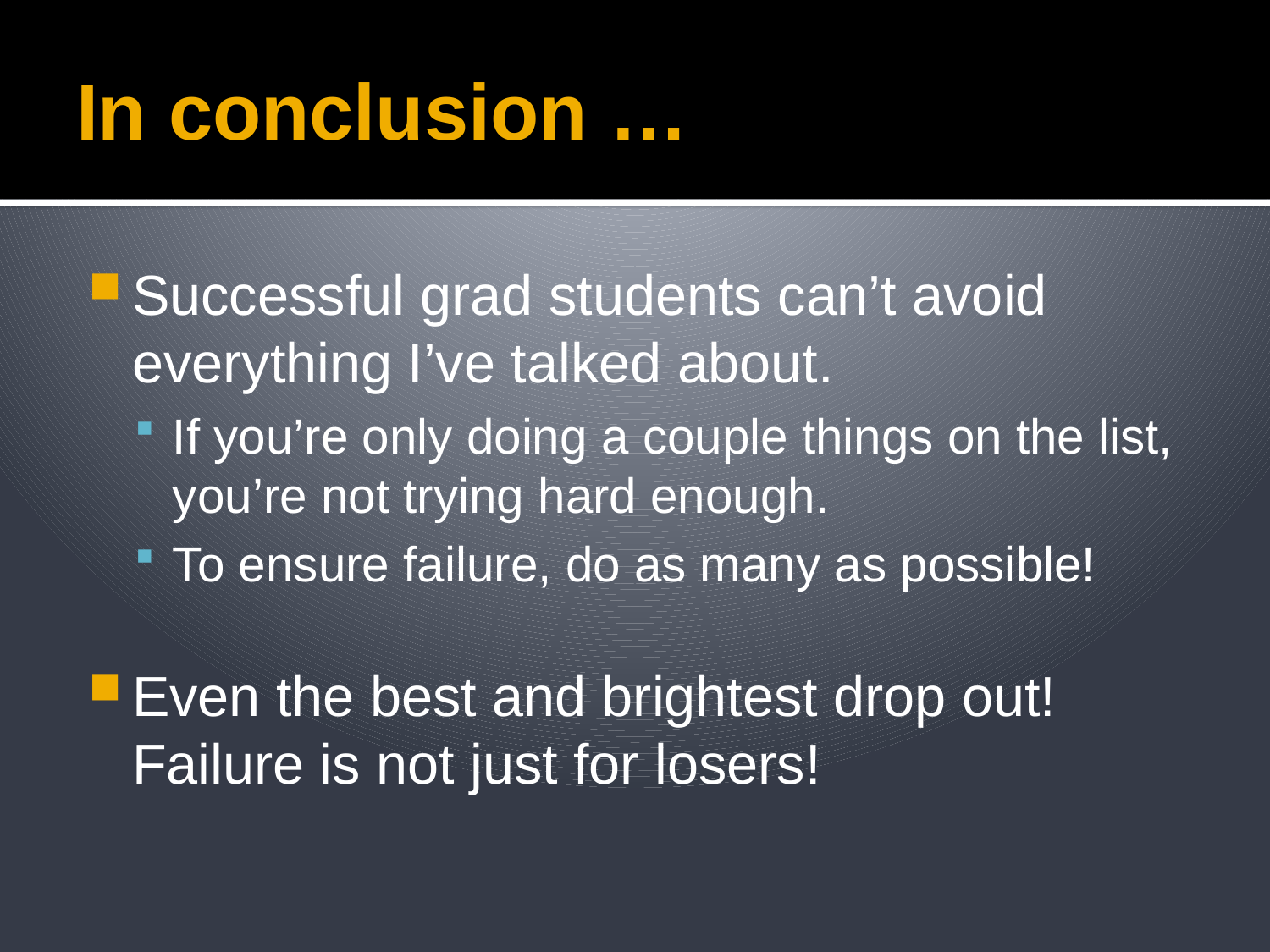

# In conclusion …
Successful grad students can’t avoid everything I’ve talked about.
If you’re only doing a couple things on the list, you’re not trying hard enough.
To ensure failure, do as many as possible!

Even the best and brightest drop out!  Failure is not just for losers!